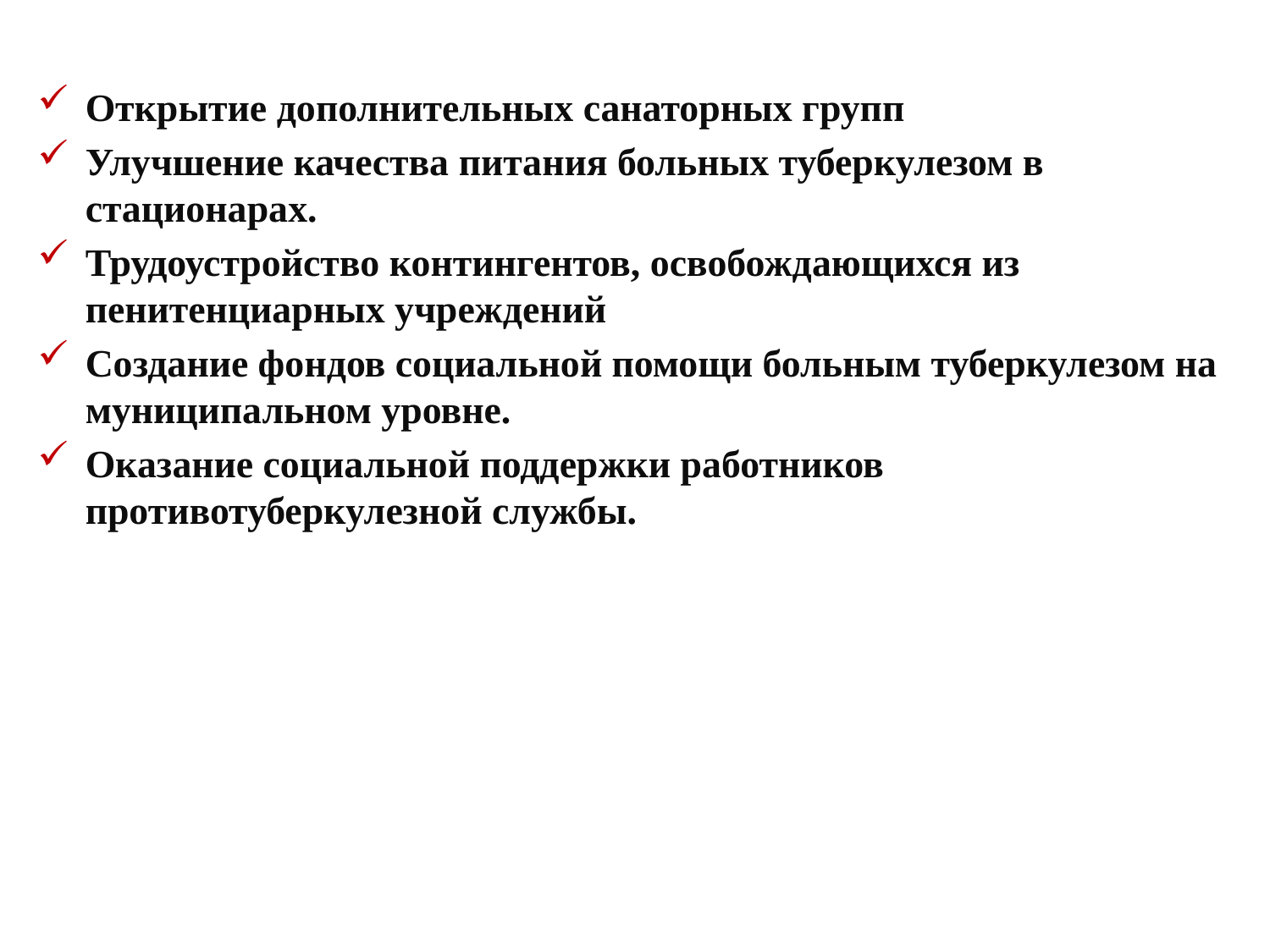

Открытие дополнительных санаторных групп
Улучшение качества питания больных туберкулезом в стационарах.
Трудоустройство контингентов, освобождающихся из пенитенциарных учреждений
Создание фондов социальной помощи больным туберкулезом на муниципальном уровне.
Оказание социальной поддержки работников противотуберкулезной службы.